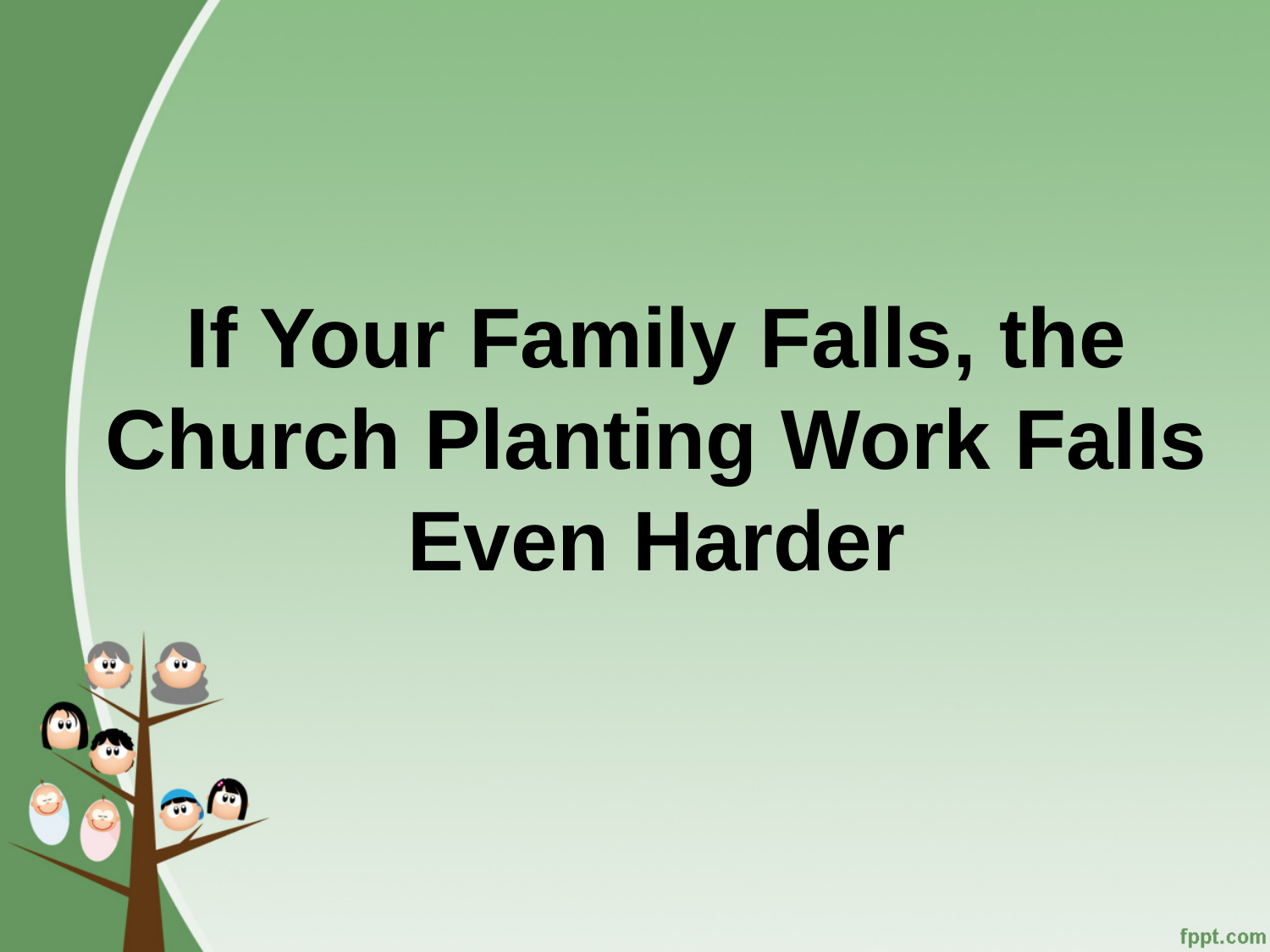

# If Your Family Falls, the Church Planting Work Falls Even Harder